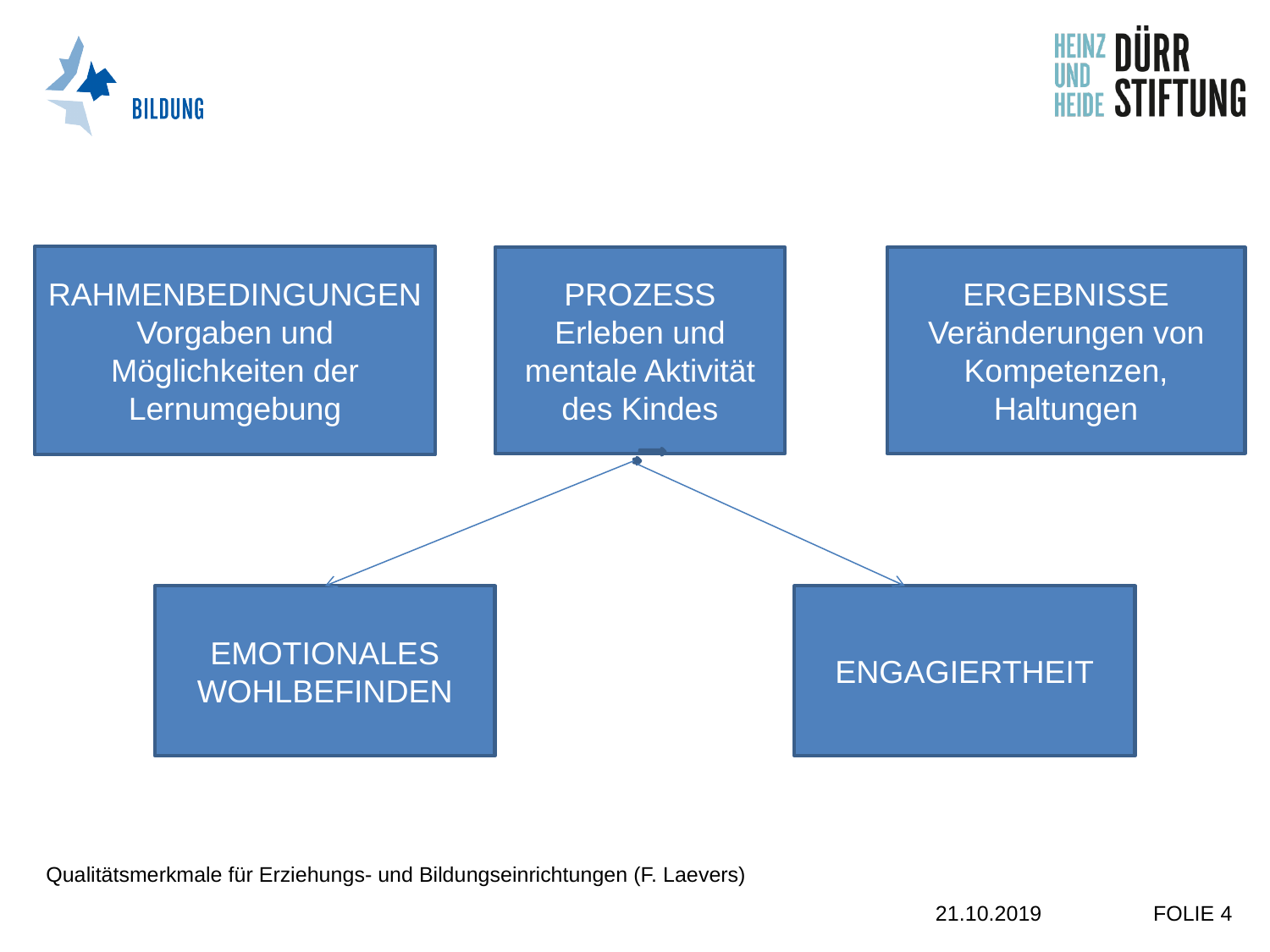

Qualitätsmerkmale für Erziehungs- und Bildungseinrichtungen (F. Laevers)

RAHMENBEDINGUNGEN
Vorgaben und Möglichkeiten der Lernumgebung
PROZESS Erleben und mentale Aktivität des Kindes
ERGEBNISSE Veränderungen von Kompetenzen, Haltungen

EMOTIONALES WOHLBEFINDEN
ENGAGIERTHEIT
21.10.2019
FOLIE 4